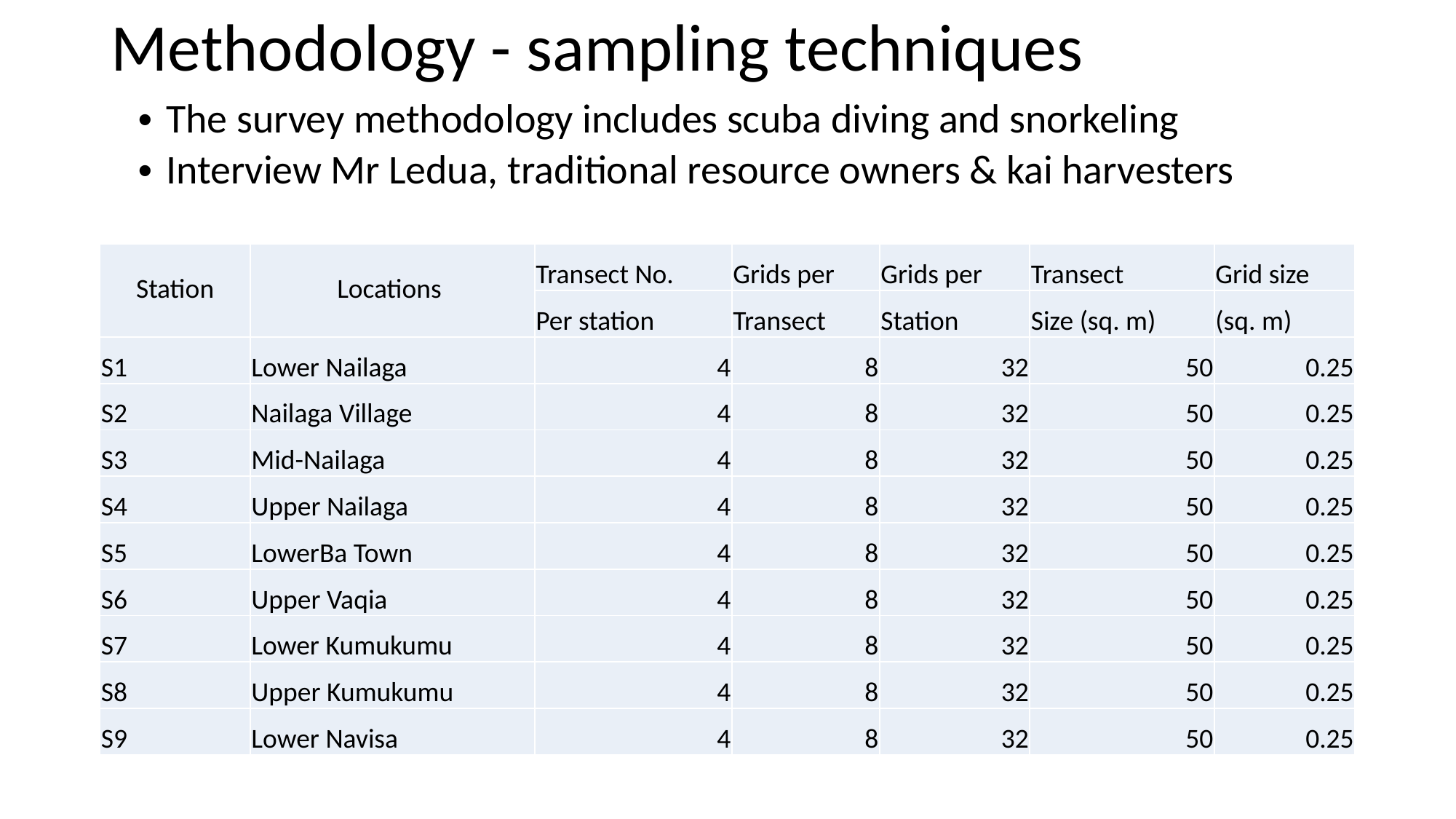

# Methodology - sampling techniques
The survey methodology includes scuba diving and snorkeling
Interview Mr Ledua, traditional resource owners & kai harvesters
| Station | Locations | Transect No. | Grids per | Grids per | Transect | Grid size |
| --- | --- | --- | --- | --- | --- | --- |
|  |  | Per station | Transect | Station | Size (sq. m) | (sq. m) |
| S1 | Lower Nailaga | 4 | 8 | 32 | 50 | 0.25 |
| S2 | Nailaga Village | 4 | 8 | 32 | 50 | 0.25 |
| S3 | Mid-Nailaga | 4 | 8 | 32 | 50 | 0.25 |
| S4 | Upper Nailaga | 4 | 8 | 32 | 50 | 0.25 |
| S5 | LowerBa Town | 4 | 8 | 32 | 50 | 0.25 |
| S6 | Upper Vaqia | 4 | 8 | 32 | 50 | 0.25 |
| S7 | Lower Kumukumu | 4 | 8 | 32 | 50 | 0.25 |
| S8 | Upper Kumukumu | 4 | 8 | 32 | 50 | 0.25 |
| S9 | Lower Navisa | 4 | 8 | 32 | 50 | 0.25 |